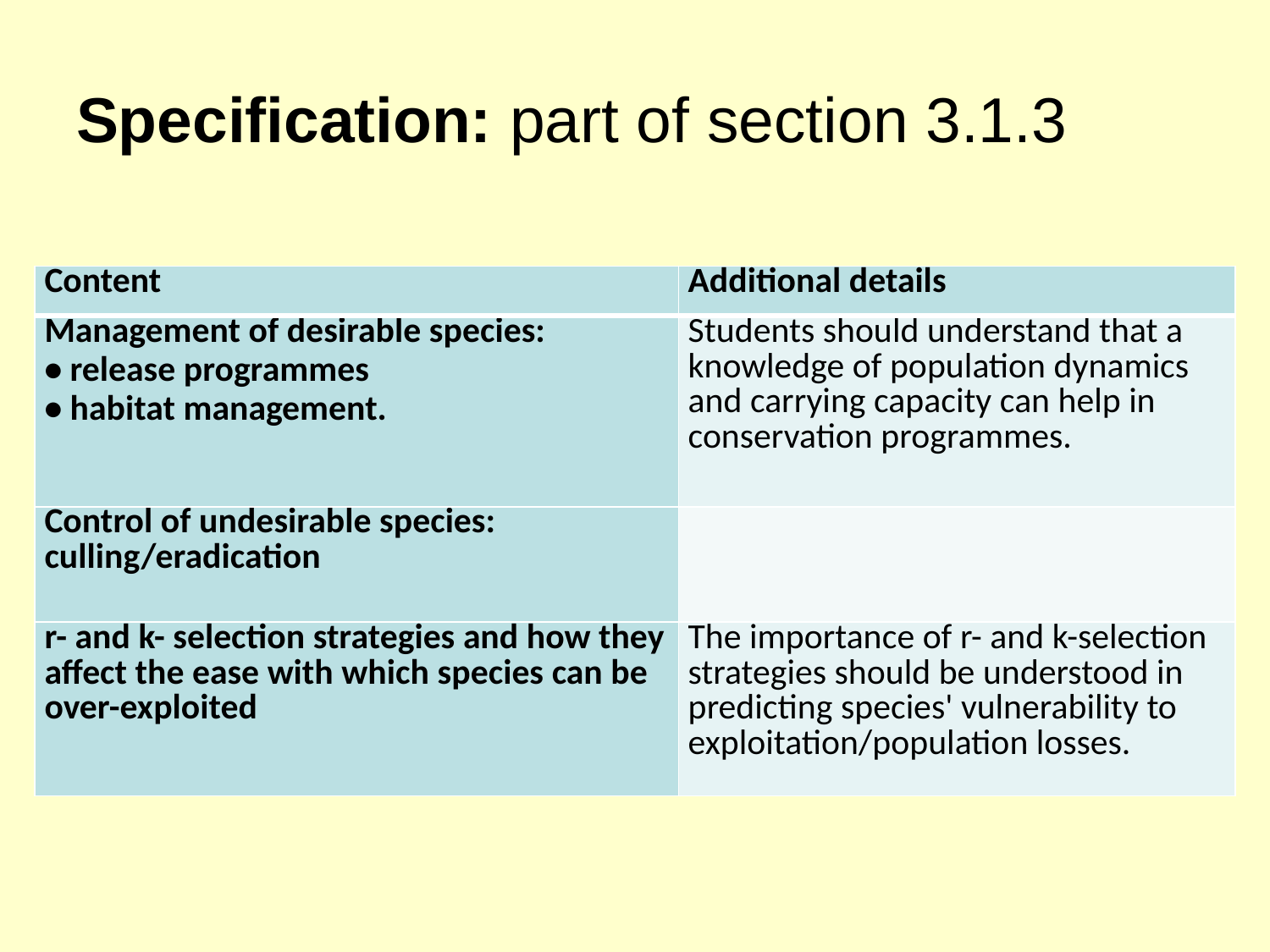

# Specification: part of section 3.1.3
| Content | Additional details |
| --- | --- |
| Management of desirable species: • release programmes • habitat management. | Students should understand that a knowledge of population dynamics and carrying capacity can help in conservation programmes. |
| Control of undesirable species: culling/eradication |  |
| r- and k- selection strategies and how they affect the ease with which species can be over-exploited | The importance of r- and k-selection strategies should be understood in predicting species' vulnerability to exploitation/population losses. |